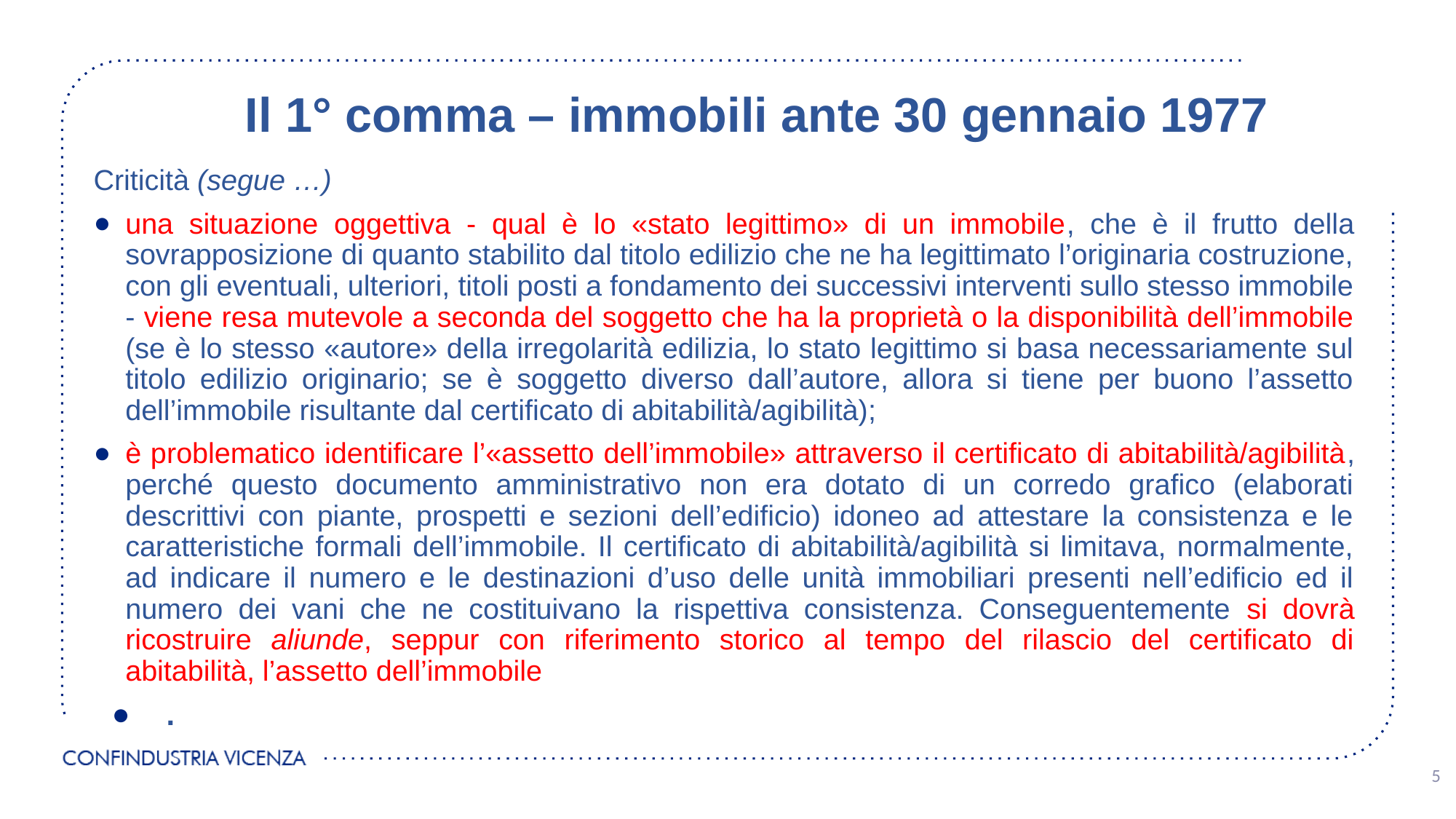

# Il 1° comma – immobili ante 30 gennaio 1977
Criticità (segue …)
una situazione oggettiva - qual è lo «stato legittimo» di un immobile, che è il frutto della sovrapposizione di quanto stabilito dal titolo edilizio che ne ha legittimato l’originaria costruzione, con gli eventuali, ulteriori, titoli posti a fondamento dei successivi interventi sullo stesso immobile - viene resa mutevole a seconda del soggetto che ha la proprietà o la disponibilità dell’immobile (se è lo stesso «autore» della irregolarità edilizia, lo stato legittimo si basa necessariamente sul titolo edilizio originario; se è soggetto diverso dall’autore, allora si tiene per buono l’assetto dell’immobile risultante dal certificato di abitabilità/agibilità);
è problematico identificare l’«assetto dell’immobile» attraverso il certificato di abitabilità/agibilità, perché questo documento amministrativo non era dotato di un corredo grafico (elaborati descrittivi con piante, prospetti e sezioni dell’edificio) idoneo ad attestare la consistenza e le caratteristiche formali dell’immobile. Il certificato di abitabilità/agibilità si limitava, normalmente, ad indicare il numero e le destinazioni d’uso delle unità immobiliari presenti nell’edificio ed il numero dei vani che ne costituivano la rispettiva consistenza. Conseguentemente si dovrà ricostruire aliunde, seppur con riferimento storico al tempo del rilascio del certificato di abitabilità, l’assetto dell’immobile
.
5